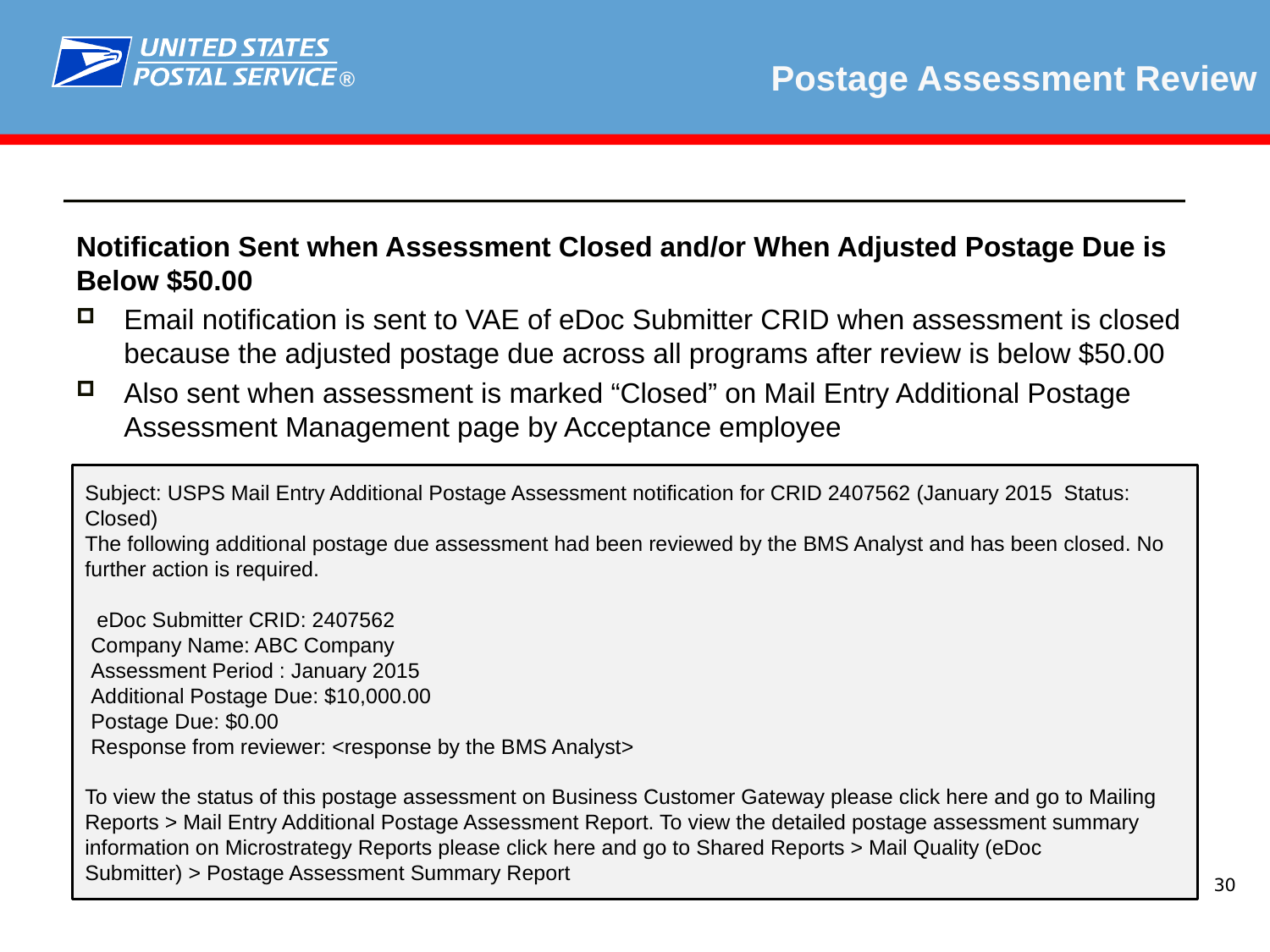

# Postage Assessment Review
Notification Sent when Assessment Closed and/or When Adjusted Postage Due is Below $50.00
Email notification is sent to VAE of eDoc Submitter CRID when assessment is closed because the adjusted postage due across all programs after review is below $50.00
Also sent when assessment is marked “Closed” on Mail Entry Additional Postage Assessment Management page by Acceptance employee

Subject: USPS Mail Entry Additional Postage Assessment notification for CRID 2407562 (January 2015  Status: Closed)
The following additional postage due assessment had been reviewed by the BMS Analyst and has been closed. No further action is required.

  eDoc Submitter CRID: 2407562
 Company Name: ABC Company
 Assessment Period : January 2015
 Additional Postage Due: $10,000.00
 Postage Due: $0.00
 Response from reviewer: <response by the BMS Analyst>

To view the status of this postage assessment on Business Customer Gateway please click here and go to Mailing Reports > Mail Entry Additional Postage Assessment Report. To view the detailed postage assessment summary information on Microstrategy Reports please click here and go to Shared Reports > Mail Quality (eDoc
Submitter) > Postage Assessment Summary Report
30